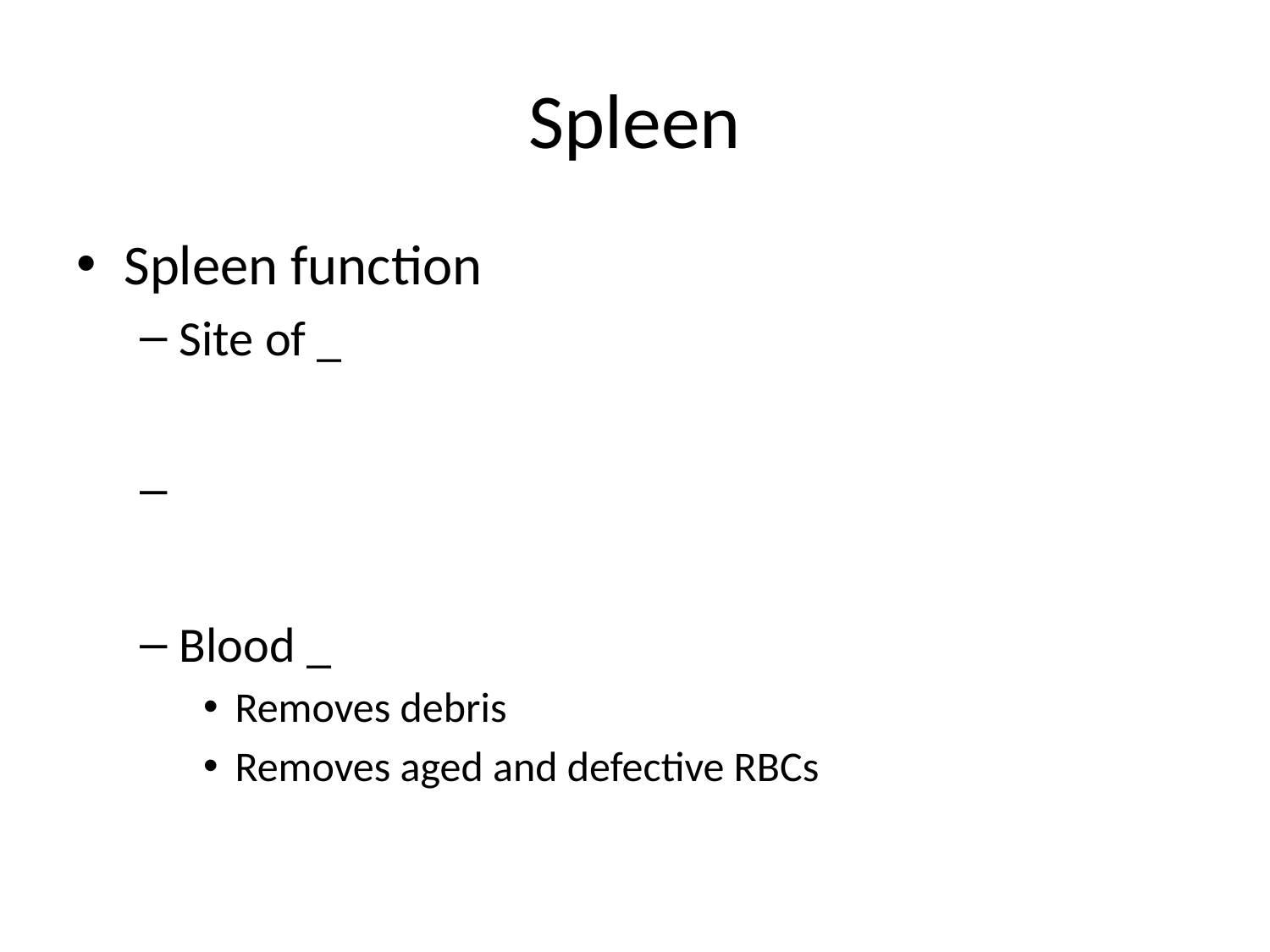

# Spleen
Spleen function
Site of _

Blood _
Removes debris
Removes aged and defective RBCs